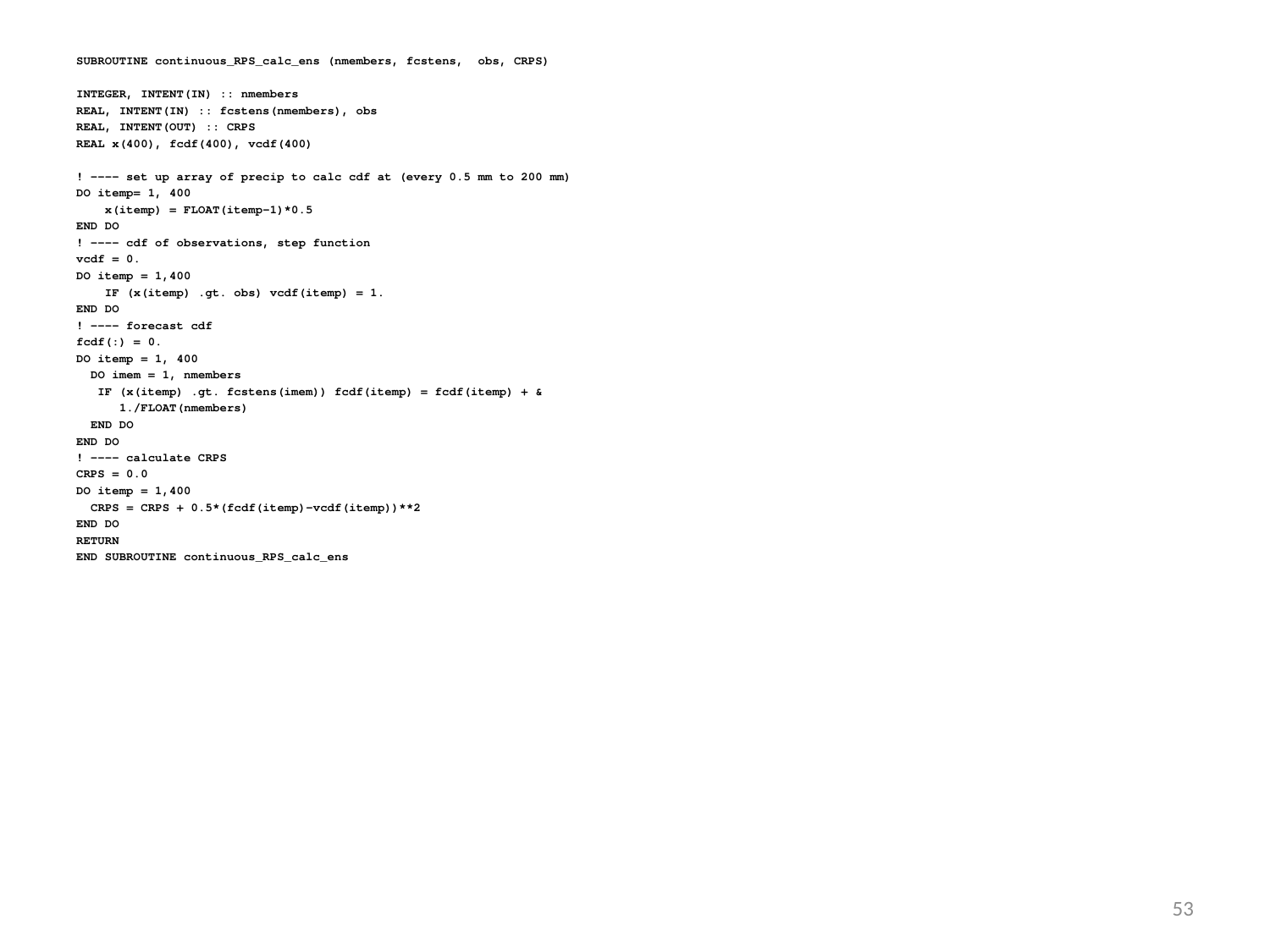

SUBROUTINE continuous_RPS_calc_ens (nmembers, fcstens,  obs, CRPS)

INTEGER, INTENT(IN) :: nmembers
REAL, INTENT(IN) :: fcstens(nmembers), obs
REAL, INTENT(OUT) :: CRPS
REAL x(400), fcdf(400), vcdf(400)

! ---- set up array of precip to calc cdf at (every 0.5 mm to 200 mm)
DO itemp= 1, 400
    x(itemp) = FLOAT(itemp-1)*0.5
END DO
! ---- cdf of observations, step function
vcdf = 0.
DO itemp = 1,400
    IF (x(itemp) .gt. obs) vcdf(itemp) = 1.
END DO
! ---- forecast cdf
fcdf(:) = 0.
DO itemp = 1, 400
  DO imem = 1, nmembers
   IF (x(itemp) .gt. fcstens(imem)) fcdf(itemp) = fcdf(itemp) + &
      1./FLOAT(nmembers)
  END DO
END DO
! ---- calculate CRPS
CRPS = 0.0
DO itemp = 1,400
  CRPS = CRPS + 0.5*(fcdf(itemp)-vcdf(itemp))**2
END DO
RETURN
END SUBROUTINE continuous_RPS_calc_ens

53